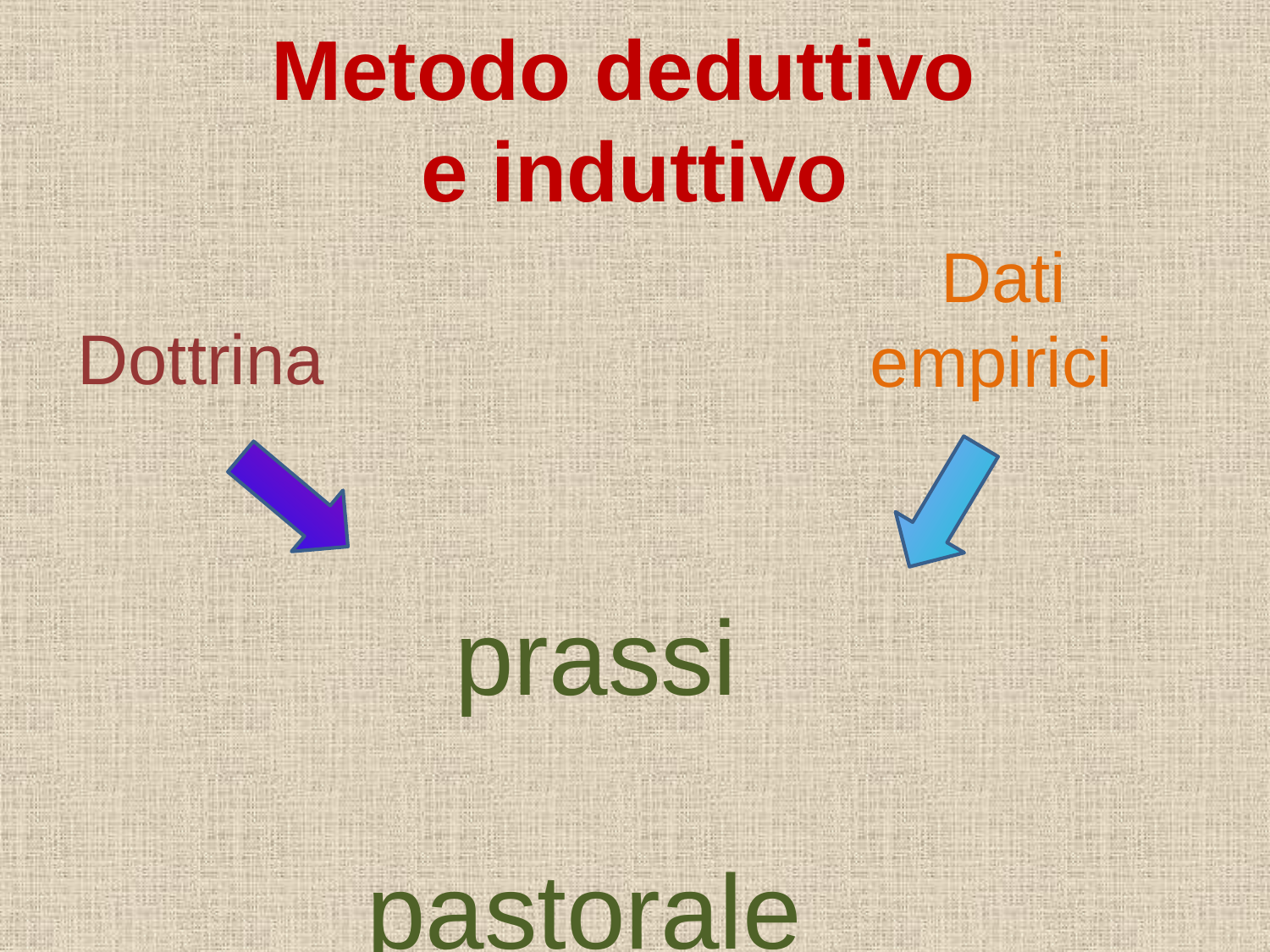

# Metodo deduttivo e induttivo

Dottrina

      Dati empirici

    prassi
 pastorale